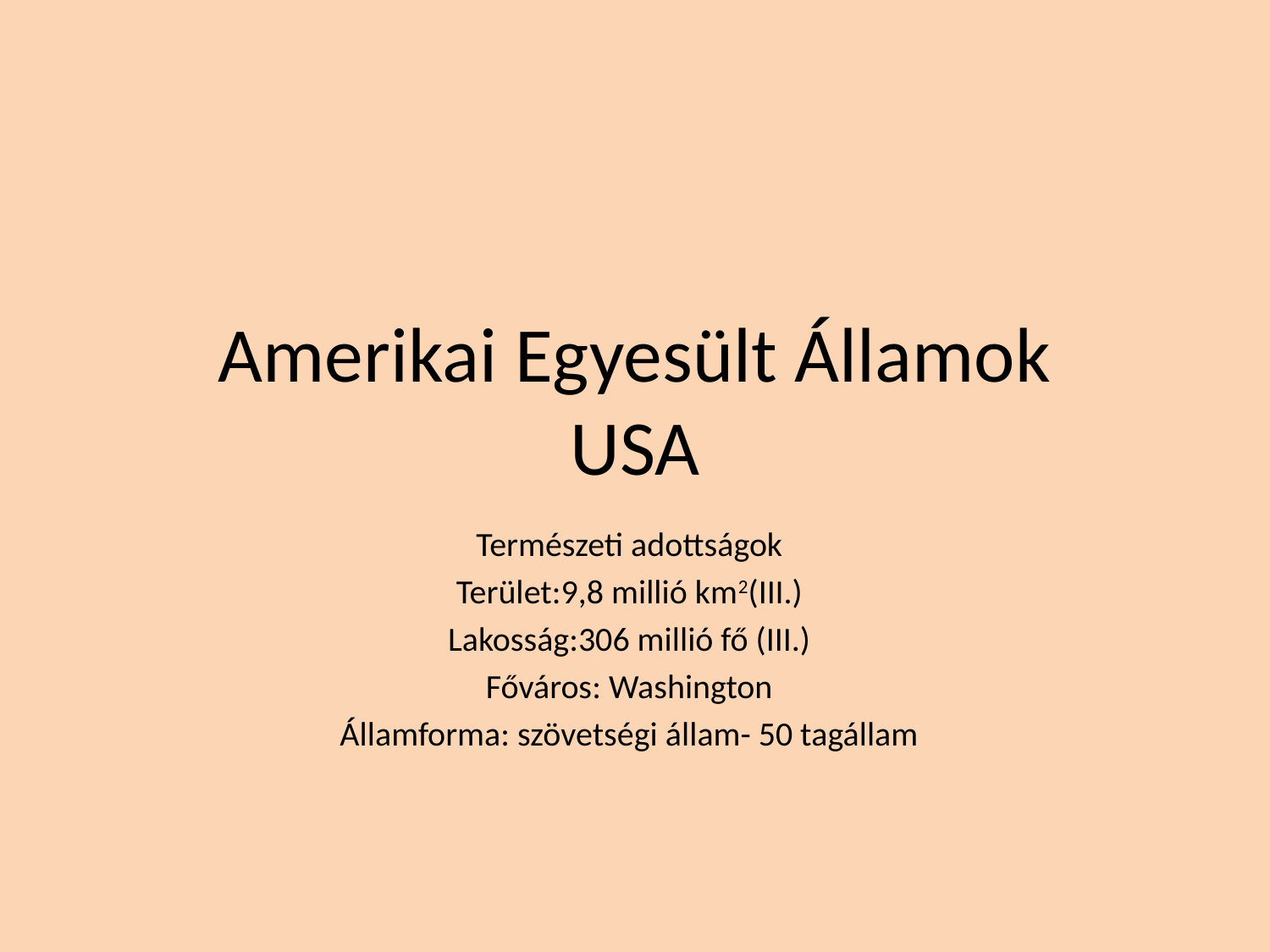

# Amerikai Egyesült Államok USA
Természeti adottságok
Terület:9,8 millió km2(III.)
Lakosság:306 millió fő (III.)
Főváros: Washington
Államforma: szövetségi állam- 50 tagállam